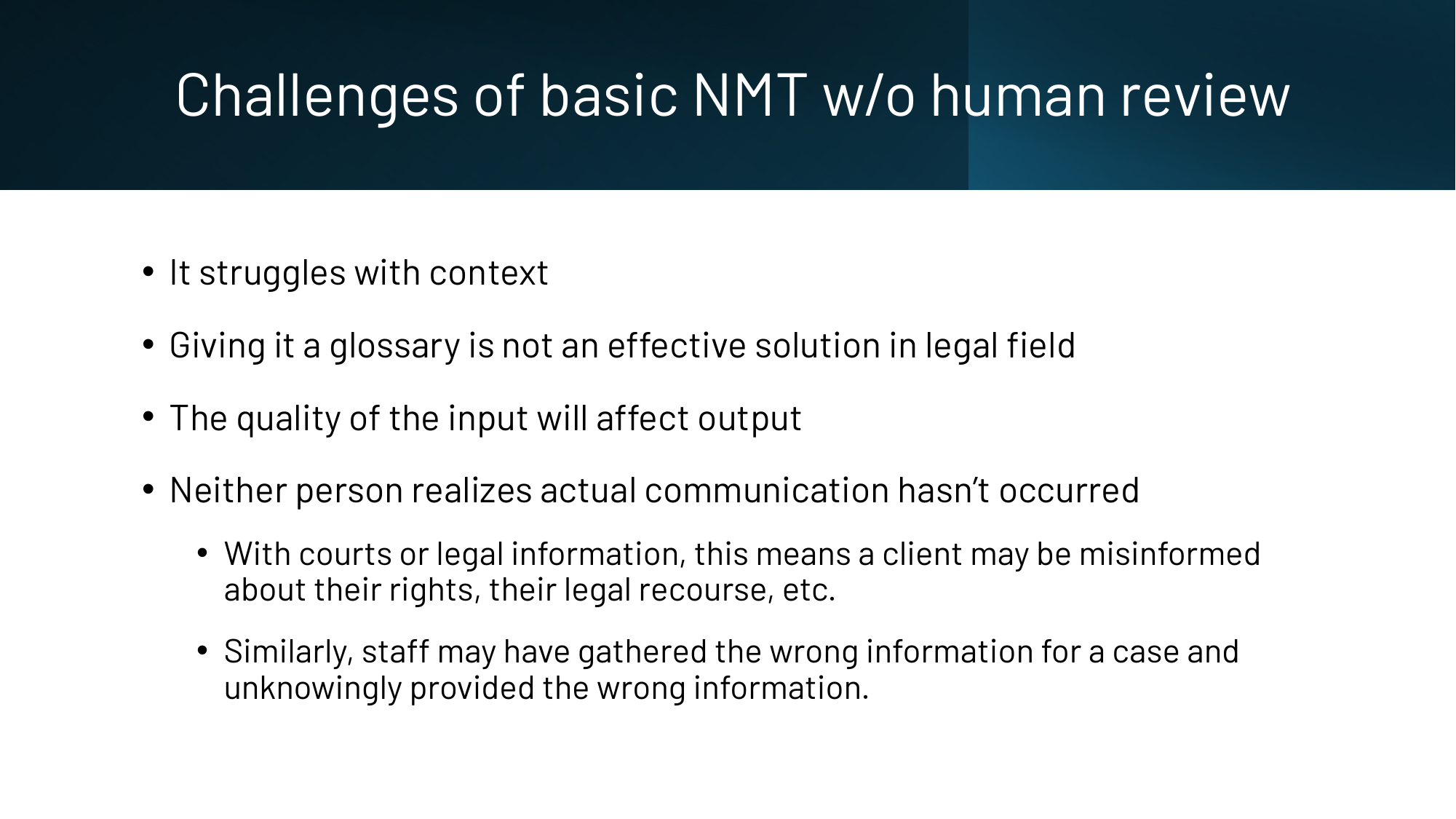

# Challenges of basic NMT w/o human review
It struggles with context
Giving it a glossary is not an effective solution in legal field
The quality of the input will affect output
Neither person realizes actual communication hasn’t occurred
With courts or legal information, this means a client may be misinformed about their rights, their legal recourse, etc.
Similarly, staff may have gathered the wrong information for a case and unknowingly provided the wrong information.